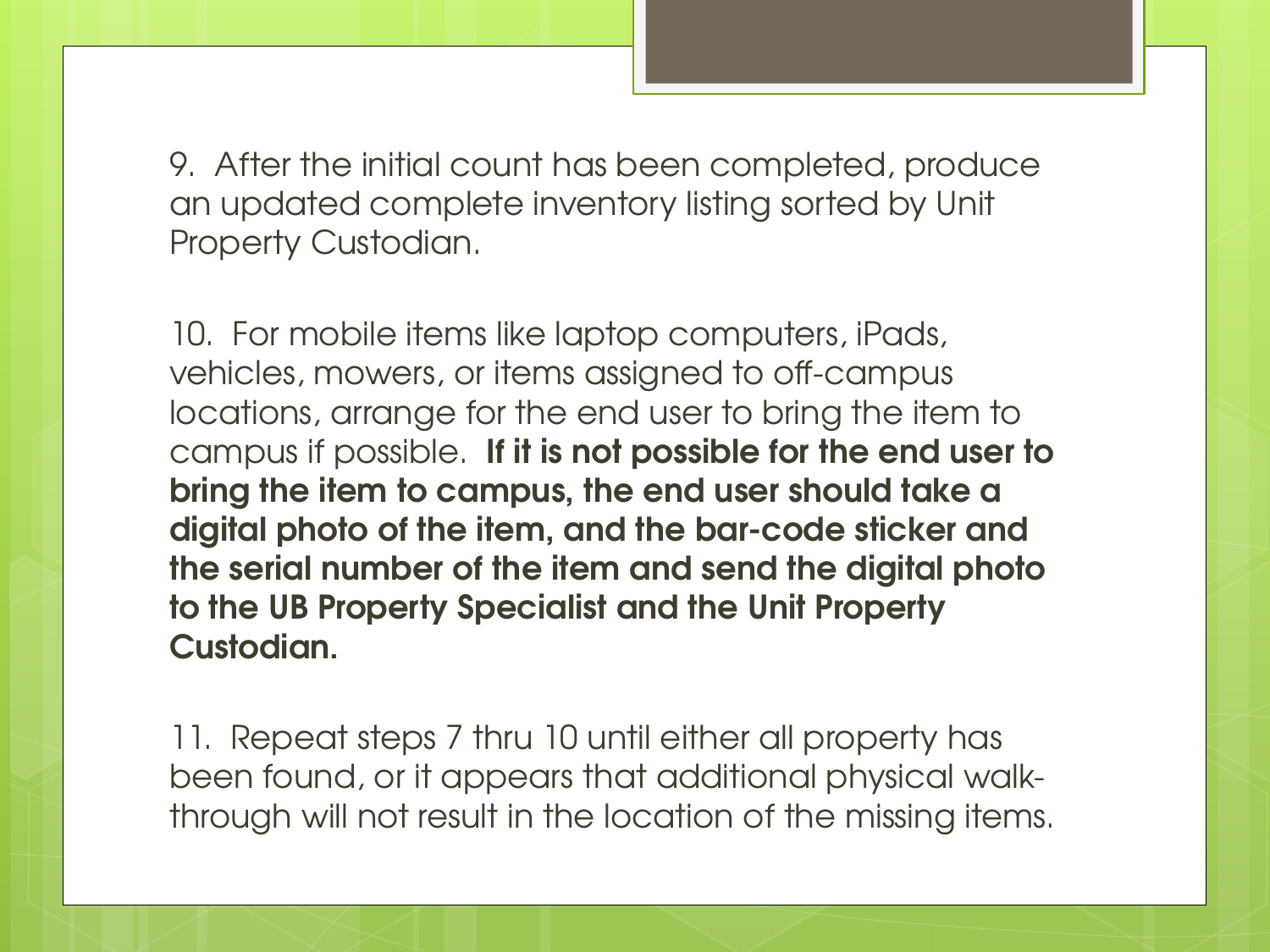

9.  After the initial count has been completed, produce an updated complete inventory listing sorted by Unit Property Custodian.

10.  For mobile items like laptop computers, iPads, vehicles, mowers, or items assigned to off-campus locations, arrange for the end user to bring the item to campus if possible.  If it is not possible for the end user to bring the item to campus, the end user should take a digital photo of the item, and the bar-code sticker and the serial number of the item and send the digital photo to the UB Property Specialist and the Unit Property Custodian.

11.  Repeat steps 7 thru 10 until either all property has been found, or it appears that additional physical walk-through will not result in the location of the missing items.